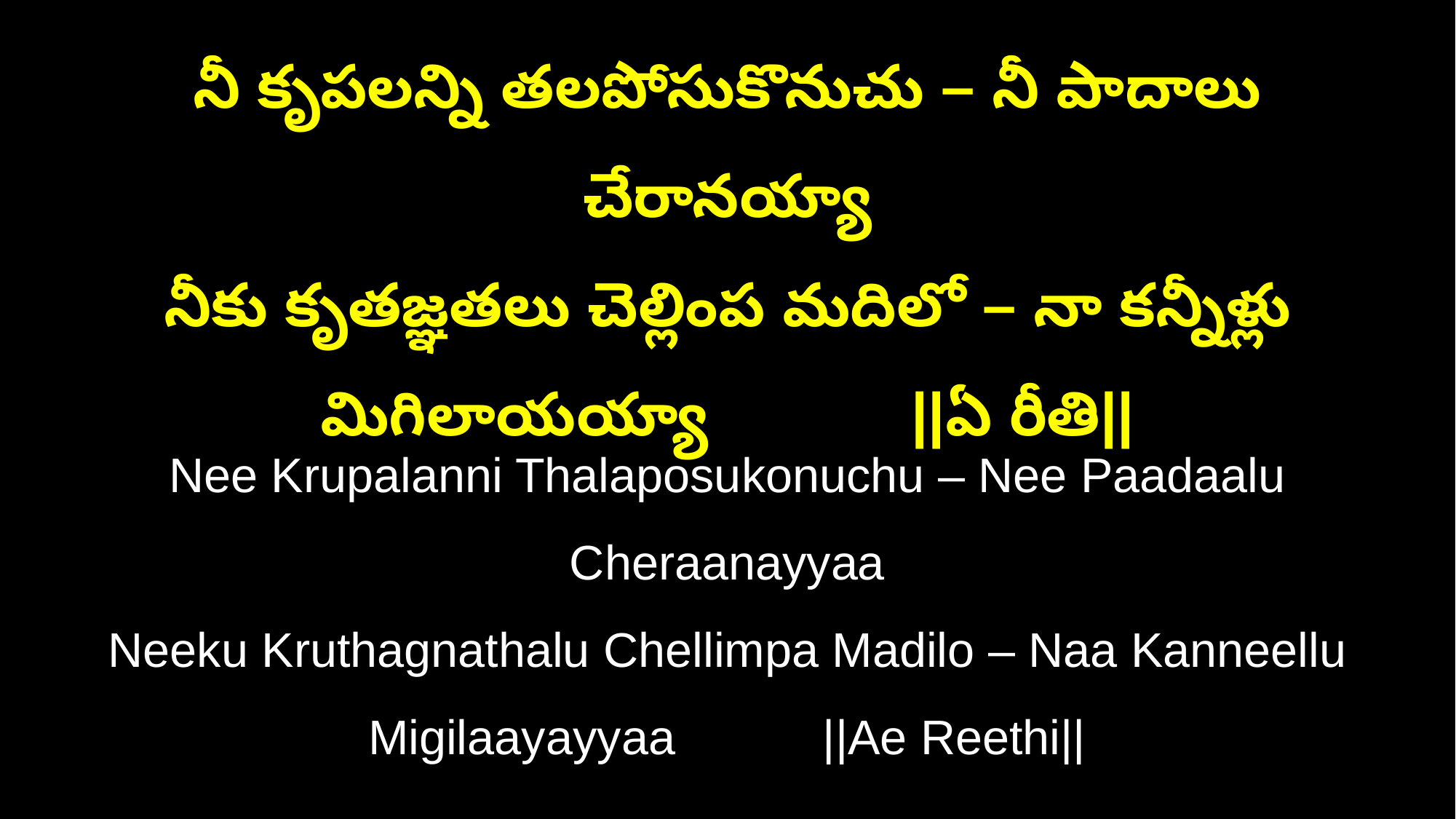

నీ కృపలన్ని తలపోసుకొనుచు – నీ పాదాలు చేరానయ్యా
నీకు కృతజ్ఞతలు చెల్లింప మదిలో – నా కన్నీళ్లు మిగిలాయయ్యా            ||ఏ రీతి||
Nee Krupalanni Thalaposukonuchu – Nee Paadaalu Cheraanayyaa
Neeku Kruthagnathalu Chellimpa Madilo – Naa Kanneellu Migilaayayyaa           ||Ae Reethi||